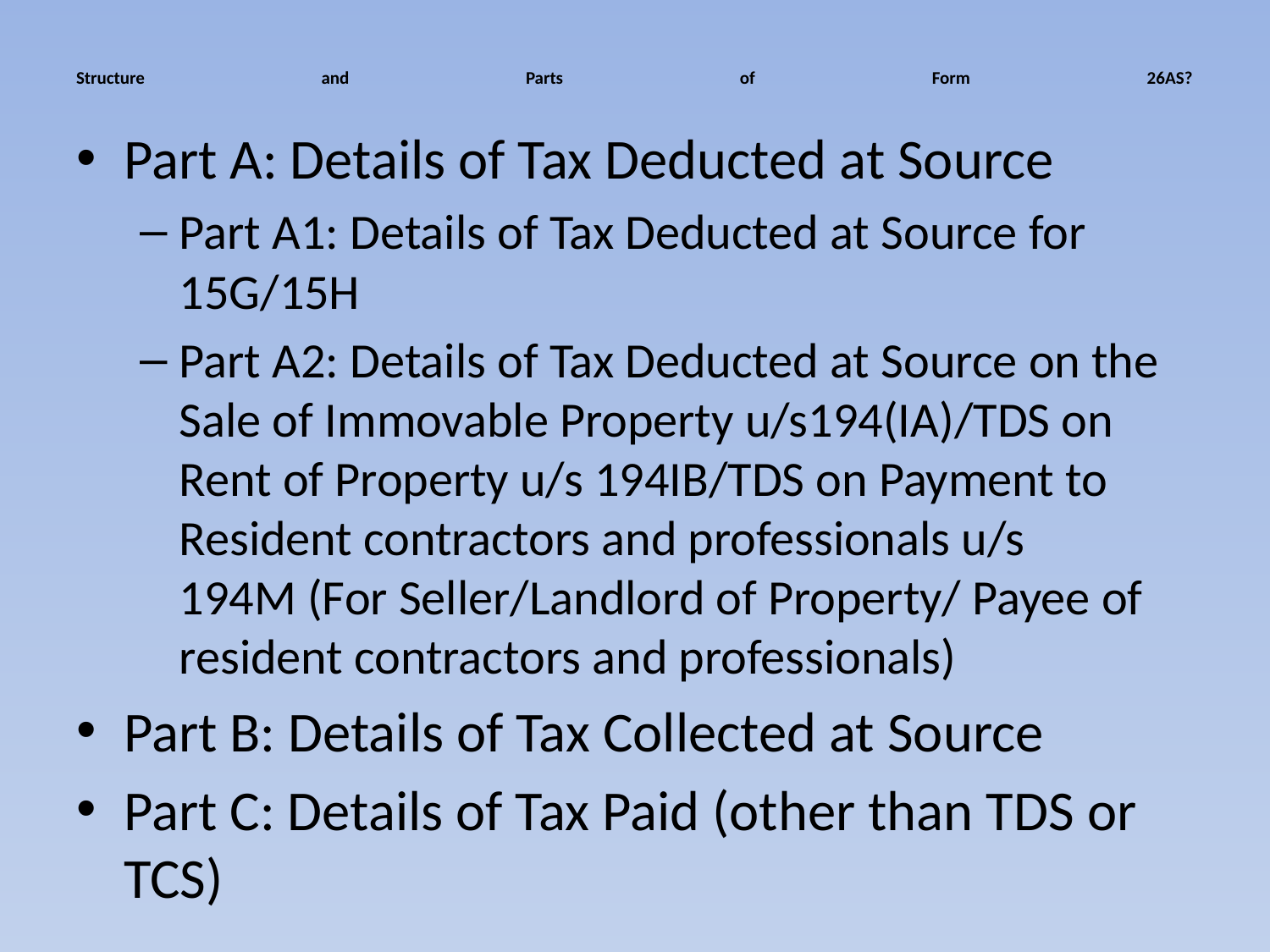

# Structure and Parts of Form 26AS?
Part A: Details of Tax Deducted at Source
Part A1: Details of Tax Deducted at Source for 15G/15H
Part A2: Details of Tax Deducted at Source on the Sale of Immovable Property u/s194(IA)/TDS on Rent of Property u/s 194IB/TDS on Payment to Resident contractors and professionals u/s 194M (For Seller/Landlord of Property/ Payee of resident contractors and professionals)
Part B: Details of Tax Collected at Source
Part C: Details of Tax Paid (other than TDS or TCS)